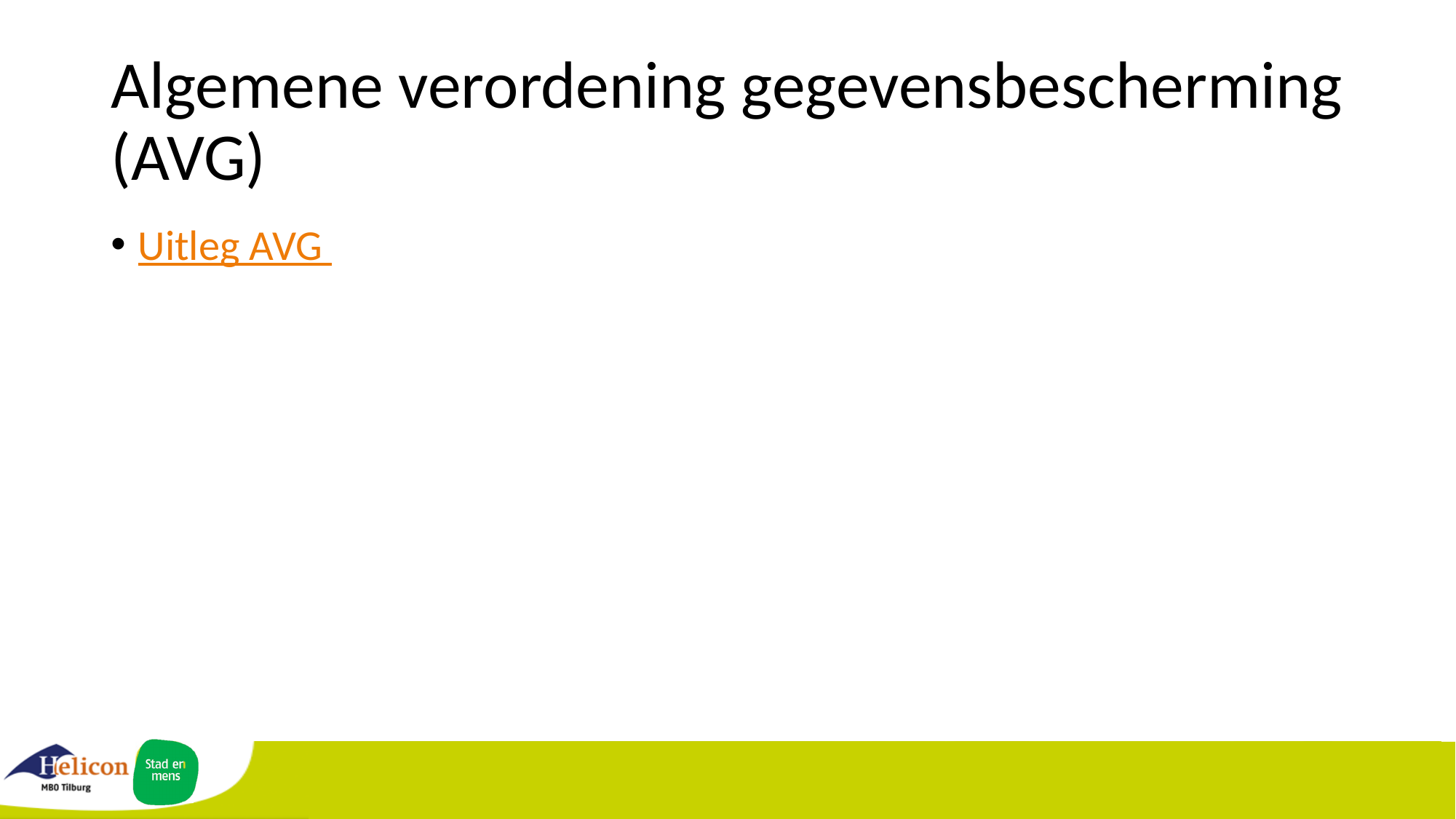

# Algemene verordening gegevensbescherming (AVG)
Uitleg AVG